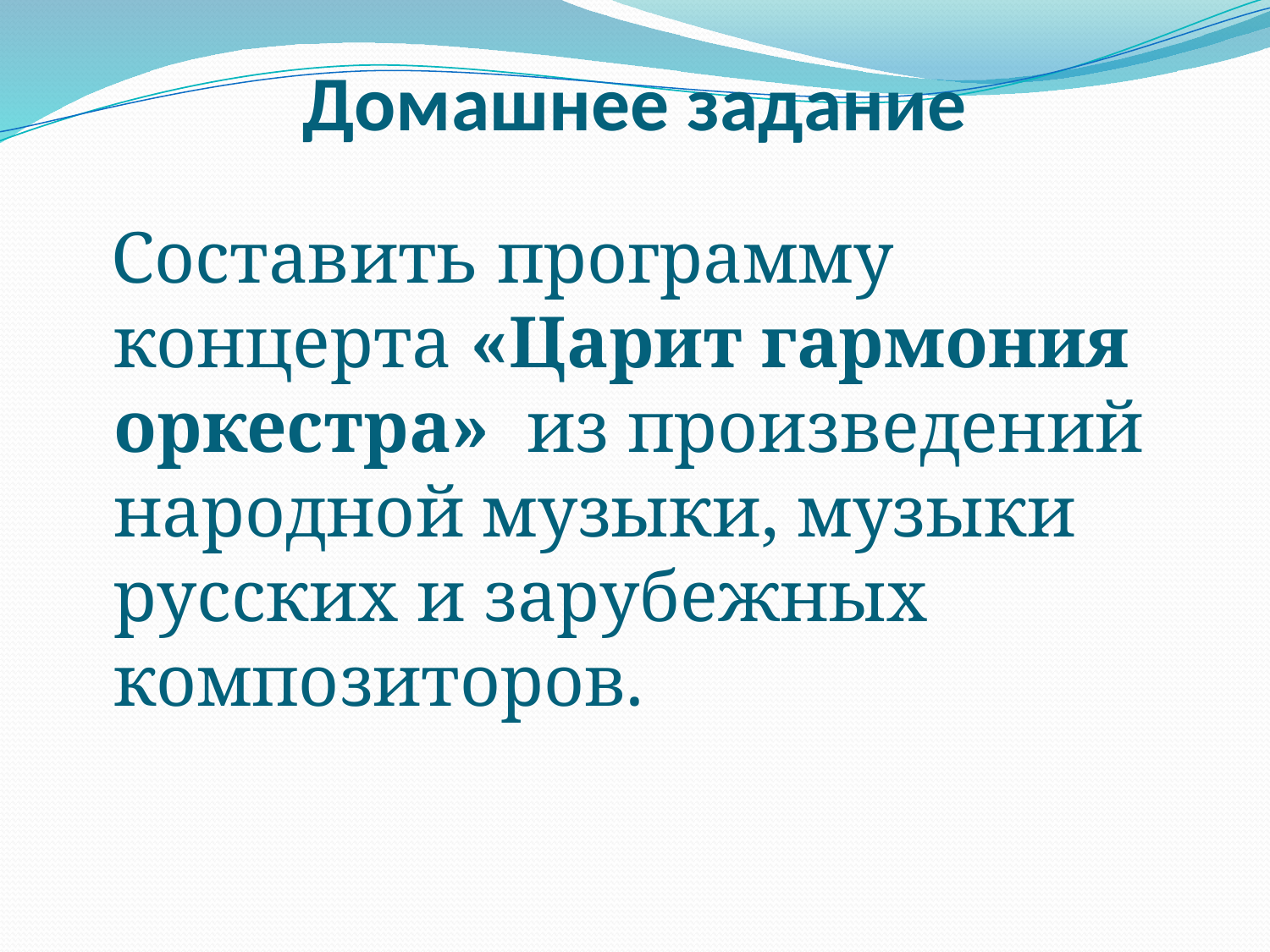

# Домашнее задание
   Составить программу концерта «Царит гармония оркестра»  из произведений народной музыки, музыки русских и зарубежных композиторов.